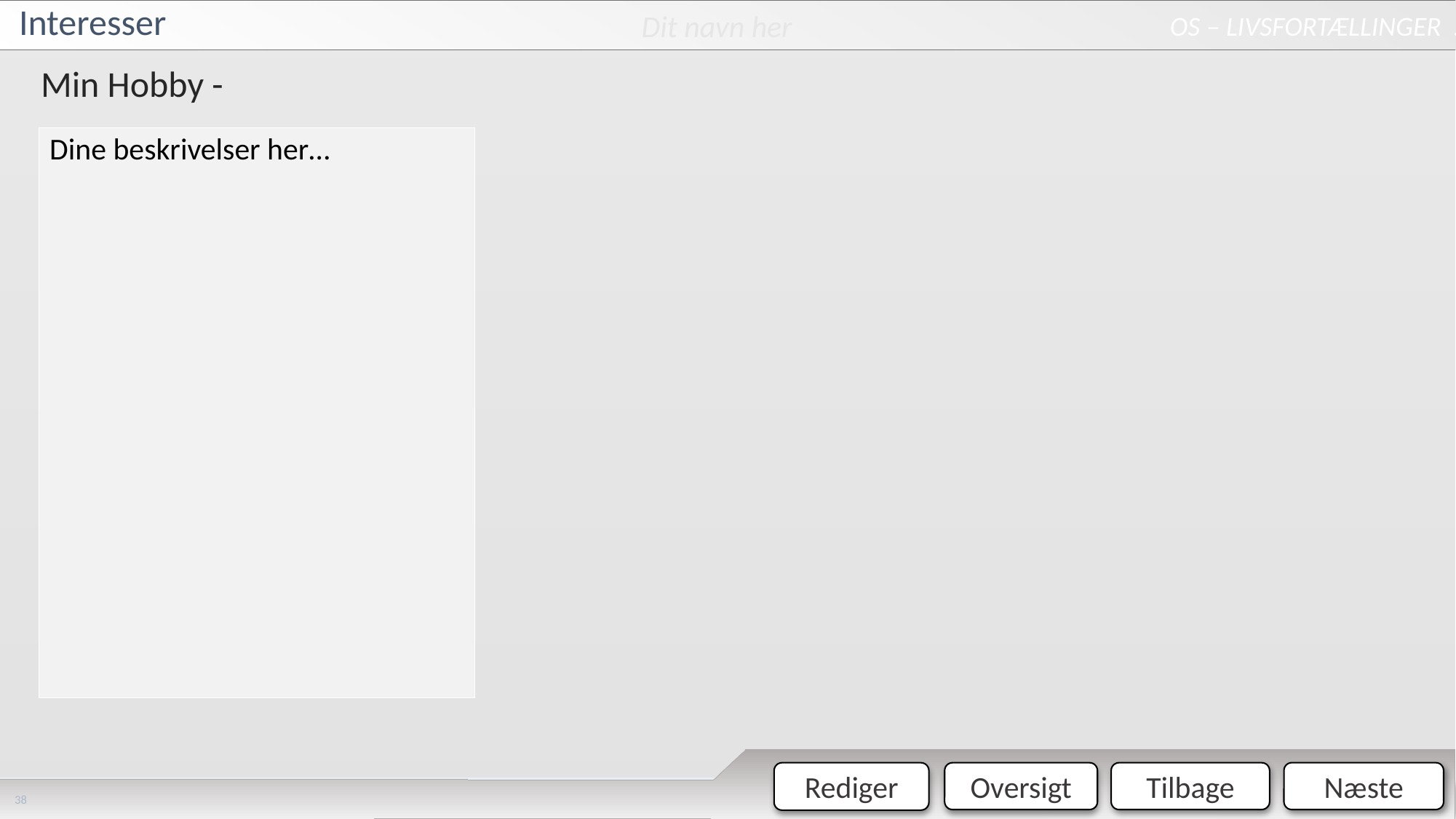

Hører til oversigtshjulet – slet ikke
# Interesser
Dit navn her
Min Hobby -
Dine beskrivelser her…

38